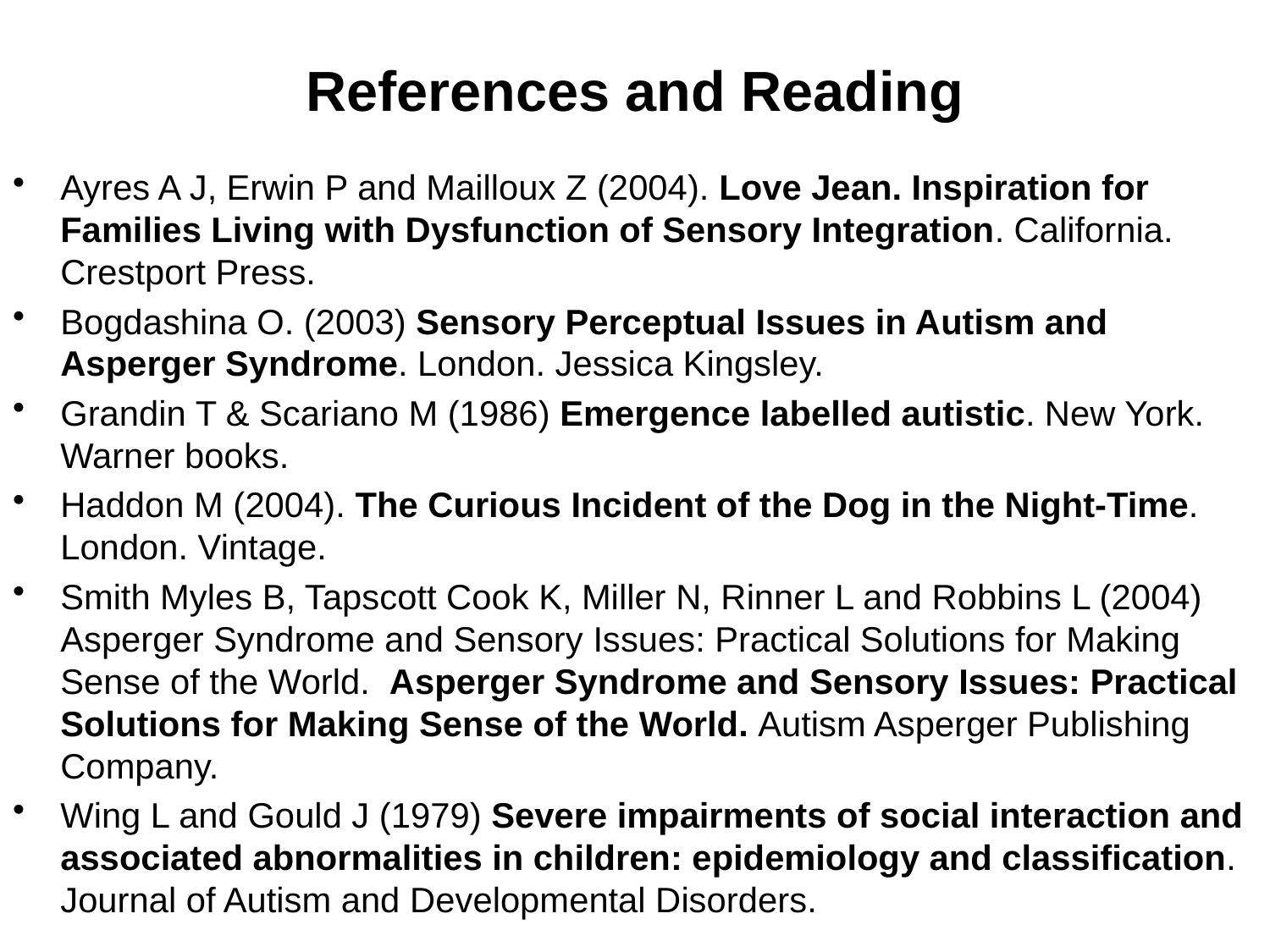

# References and Reading
Ayres A J, Erwin P and Mailloux Z (2004). Love Jean. Inspiration for Families Living with Dysfunction of Sensory Integration. California. Crestport Press.
Bogdashina O. (2003) Sensory Perceptual Issues in Autism and Asperger Syndrome. London. Jessica Kingsley.
Grandin T & Scariano M (1986) Emergence labelled autistic. New York. Warner books.
Haddon M (2004). The Curious Incident of the Dog in the Night-Time. London. Vintage.
Smith Myles B, Tapscott Cook K, Miller N, Rinner L and Robbins L (2004) Asperger Syndrome and Sensory Issues: Practical Solutions for Making Sense of the World.  Asperger Syndrome and Sensory Issues: Practical Solutions for Making Sense of the World. Autism Asperger Publishing Company.
Wing L and Gould J (1979) Severe impairments of social interaction and associated abnormalities in children: epidemiology and classification. Journal of Autism and Developmental Disorders.